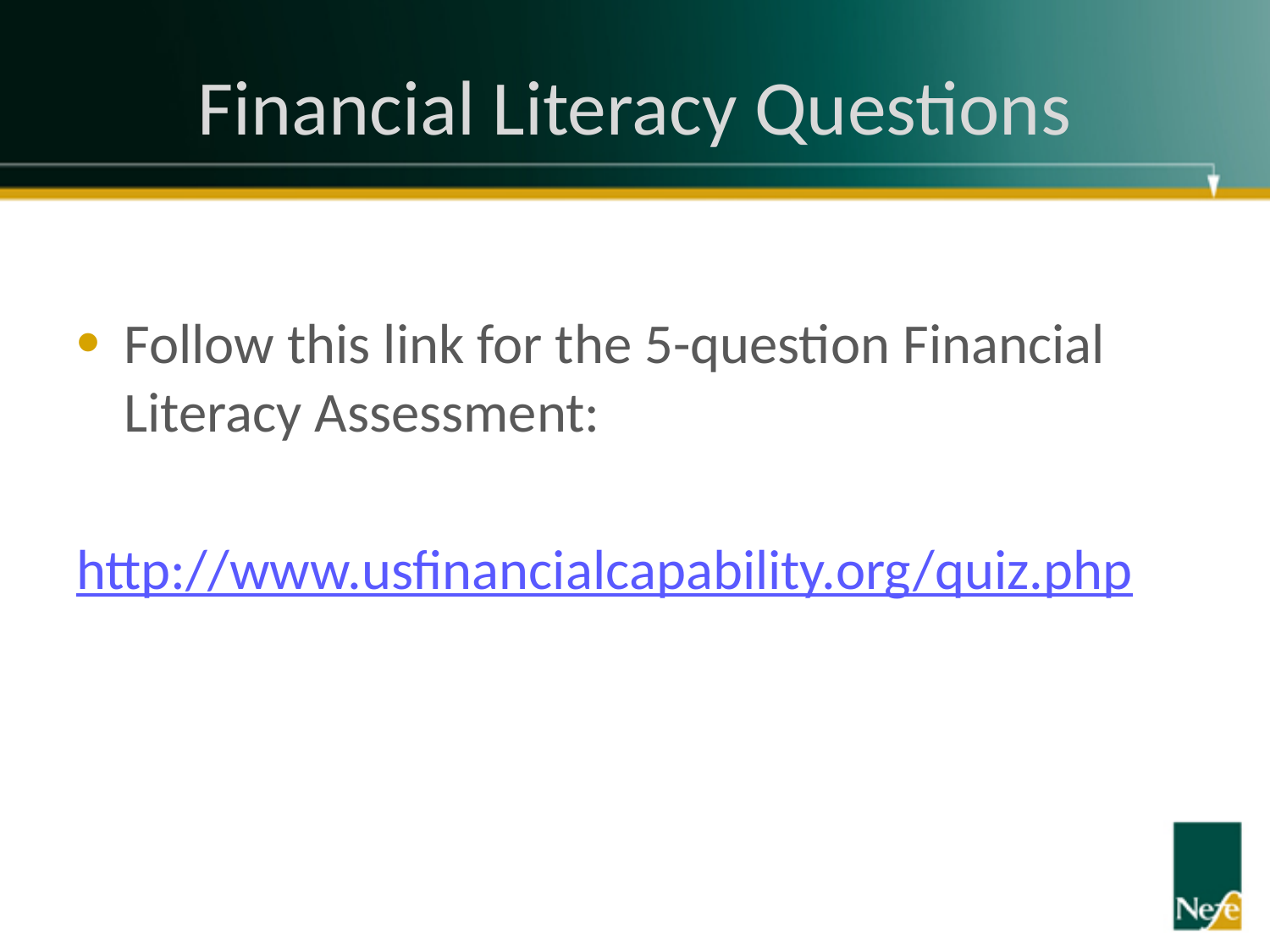

# Financial Literacy Questions

Follow this link for the 5-question Financial Literacy Assessment:

http://www.usfinancialcapability.org/quiz.php